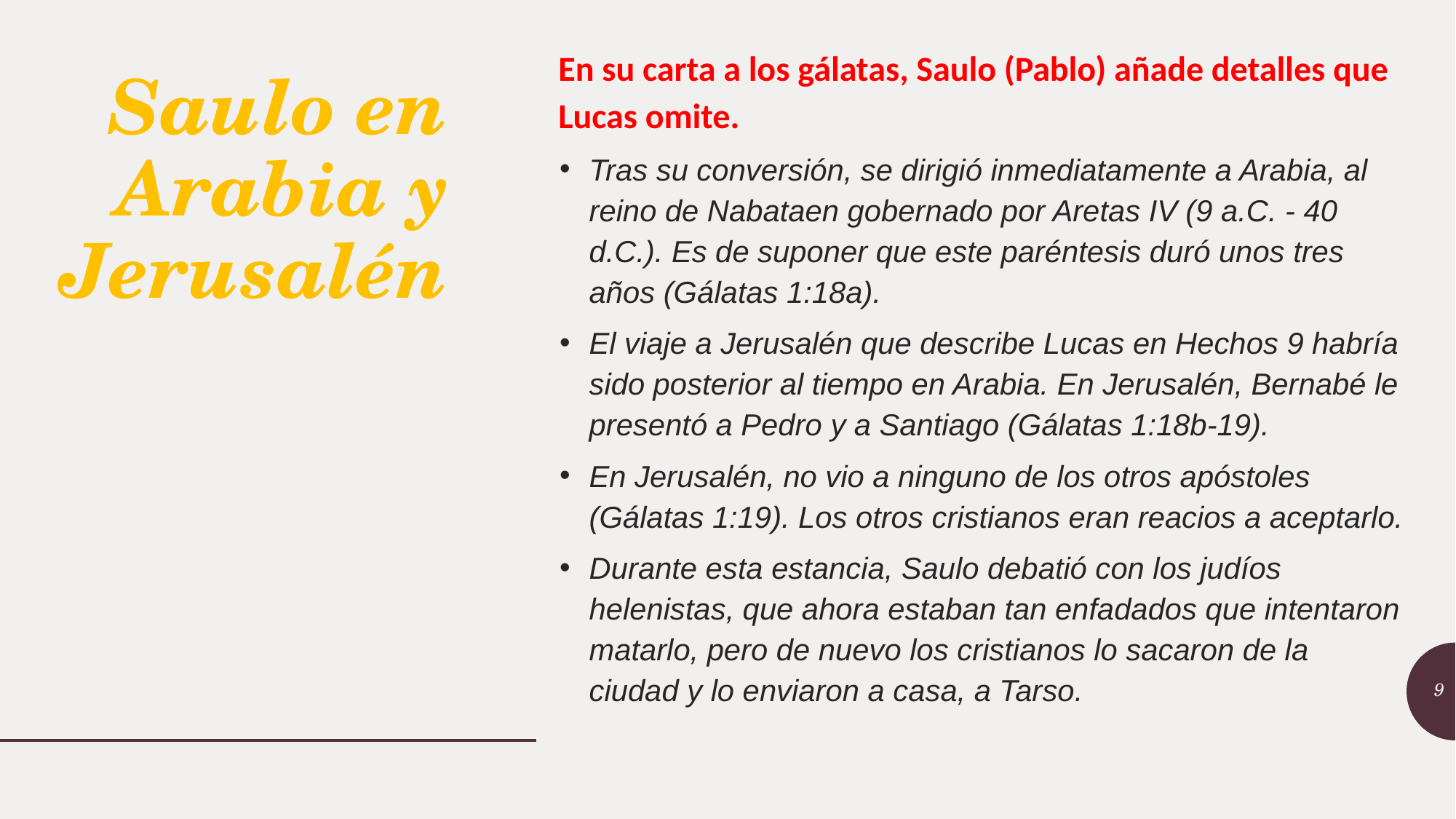

En su carta a los gálatas, Saulo (Pablo) añade detalles que Lucas omite.
Tras su conversión, se dirigió inmediatamente a Arabia, al reino de Nabataen gobernado por Aretas IV (9 a.C. - 40 d.C.). Es de suponer que este paréntesis duró unos tres años (Gálatas 1:18a).
El viaje a Jerusalén que describe Lucas en Hechos 9 habría sido posterior al tiempo en Arabia. En Jerusalén, Bernabé le presentó a Pedro y a Santiago (Gálatas 1:18b-19).
En Jerusalén, no vio a ninguno de los otros apóstoles (Gálatas 1:19). Los otros cristianos eran reacios a aceptarlo.
Durante esta estancia, Saulo debatió con los judíos helenistas, que ahora estaban tan enfadados que intentaron matarlo, pero de nuevo los cristianos lo sacaron de la ciudad y lo enviaron a casa, a Tarso.
# Saulo en Arabia y Jerusalén
 9